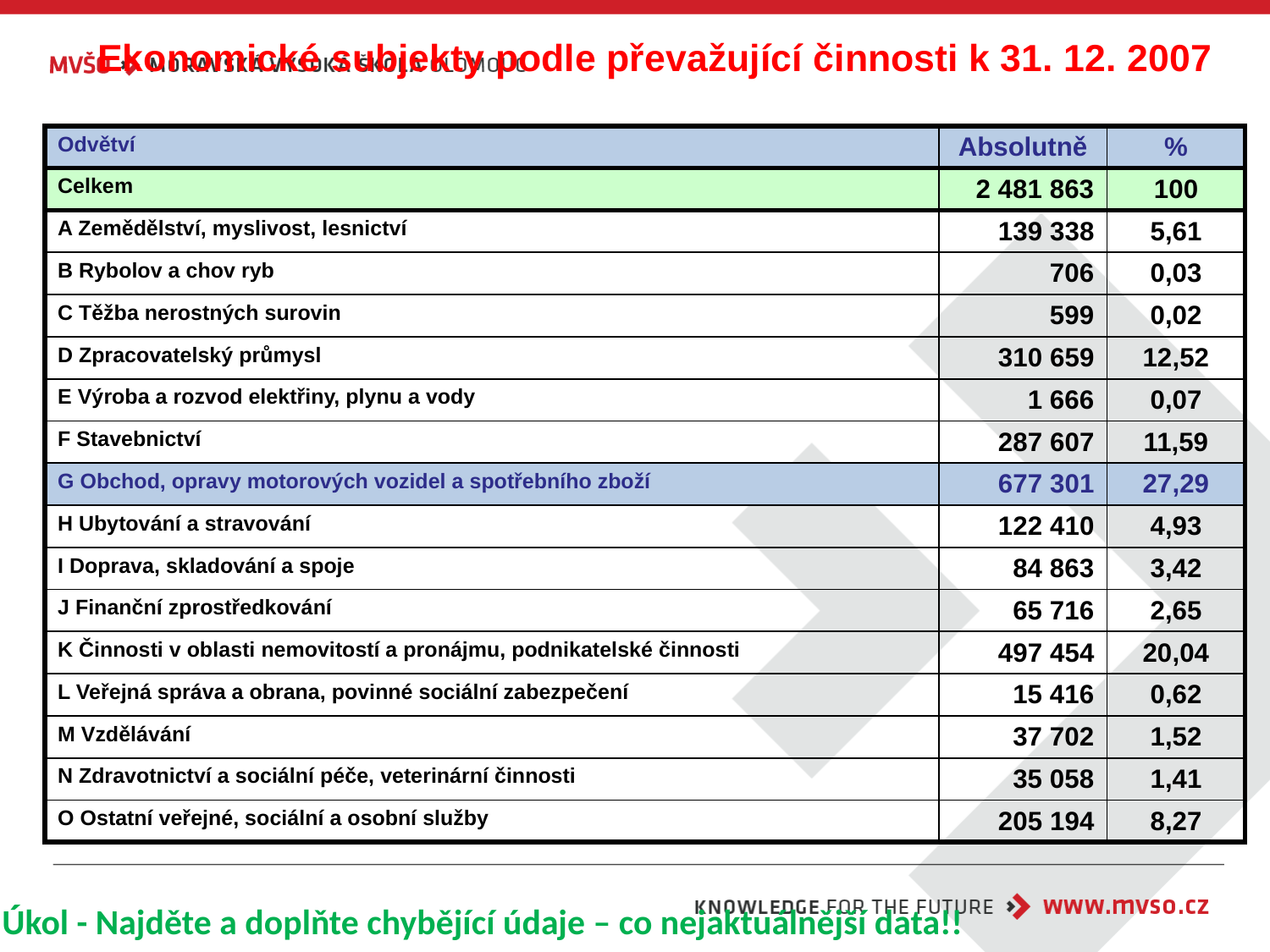

Ekonomické subjekty podle převažující činnosti k 31. 12. 2007
| Odvětví | Absolutně | % |
| --- | --- | --- |
| Celkem | 2 481 863 | 100 |
| A Zemědělství, myslivost, lesnictví | 139 338 | 5,61 |
| B Rybolov a chov ryb | 706 | 0,03 |
| C Těžba nerostných surovin | 599 | 0,02 |
| D Zpracovatelský průmysl | 310 659 | 12,52 |
| E Výroba a rozvod elektřiny, plynu a vody | 1 666 | 0,07 |
| F Stavebnictví | 287 607 | 11,59 |
| G Obchod, opravy motorových vozidel a spotřebního zboží | 677 301 | 27,29 |
| H Ubytování a stravování | 122 410 | 4,93 |
| I Doprava, skladování a spoje | 84 863 | 3,42 |
| J Finanční zprostředkování | 65 716 | 2,65 |
| K Činnosti v oblasti nemovitostí a pronájmu, podnikatelské činnosti | 497 454 | 20,04 |
| L Veřejná správa a obrana, povinné sociální zabezpečení | 15 416 | 0,62 |
| M Vzdělávání | 37 702 | 1,52 |
| N Zdravotnictví a sociální péče, veterinární činnosti | 35 058 | 1,41 |
| O Ostatní veřejné, sociální a osobní služby | 205 194 | 8,27 |
Úkol - Najděte a doplňte chybějící údaje – co nejaktuálnější data!!